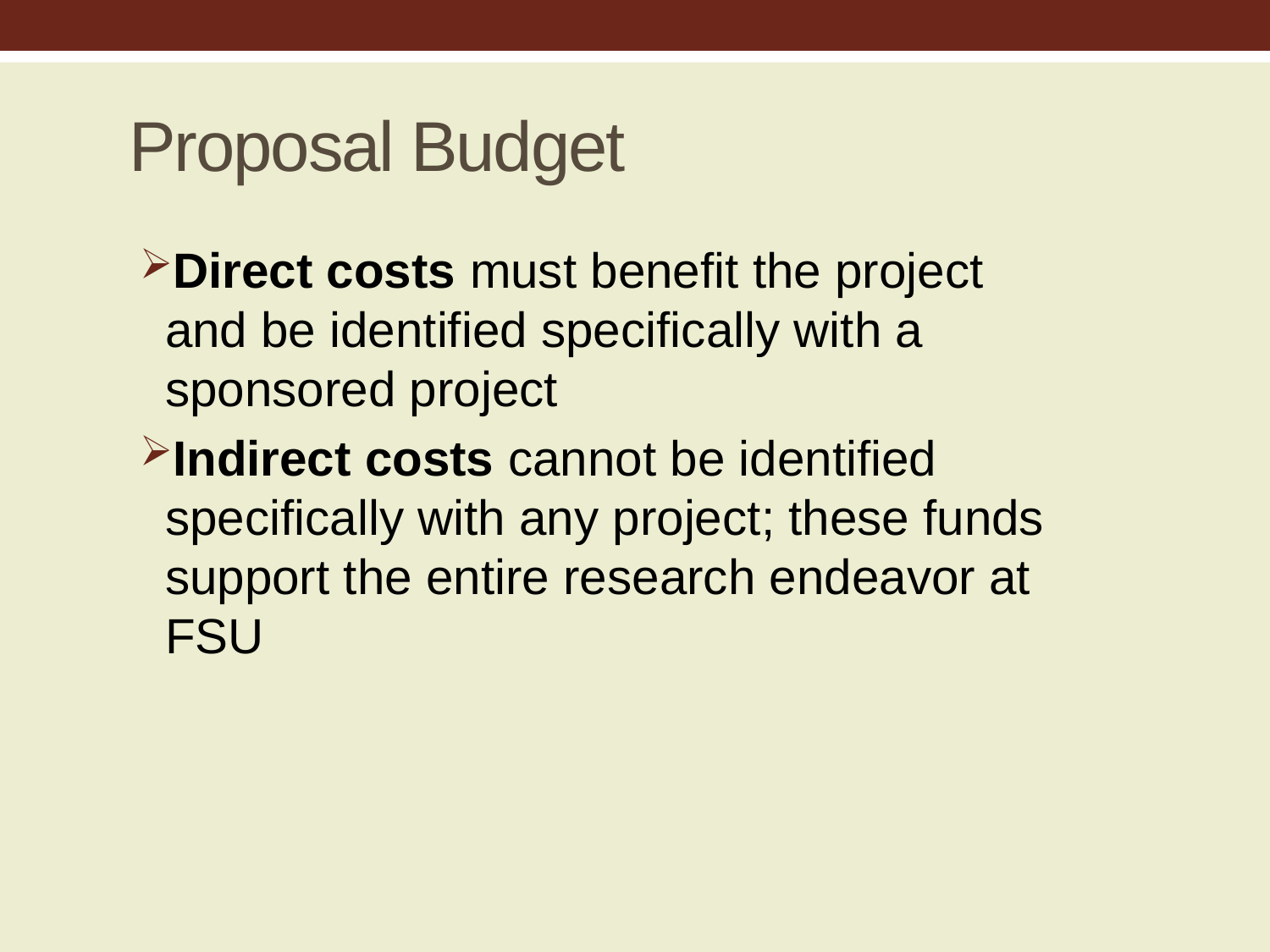

# Proposal Budget
Direct costs must benefit the project and be identified specifically with a sponsored project
Indirect costs cannot be identified specifically with any project; these funds support the entire research endeavor at FSU